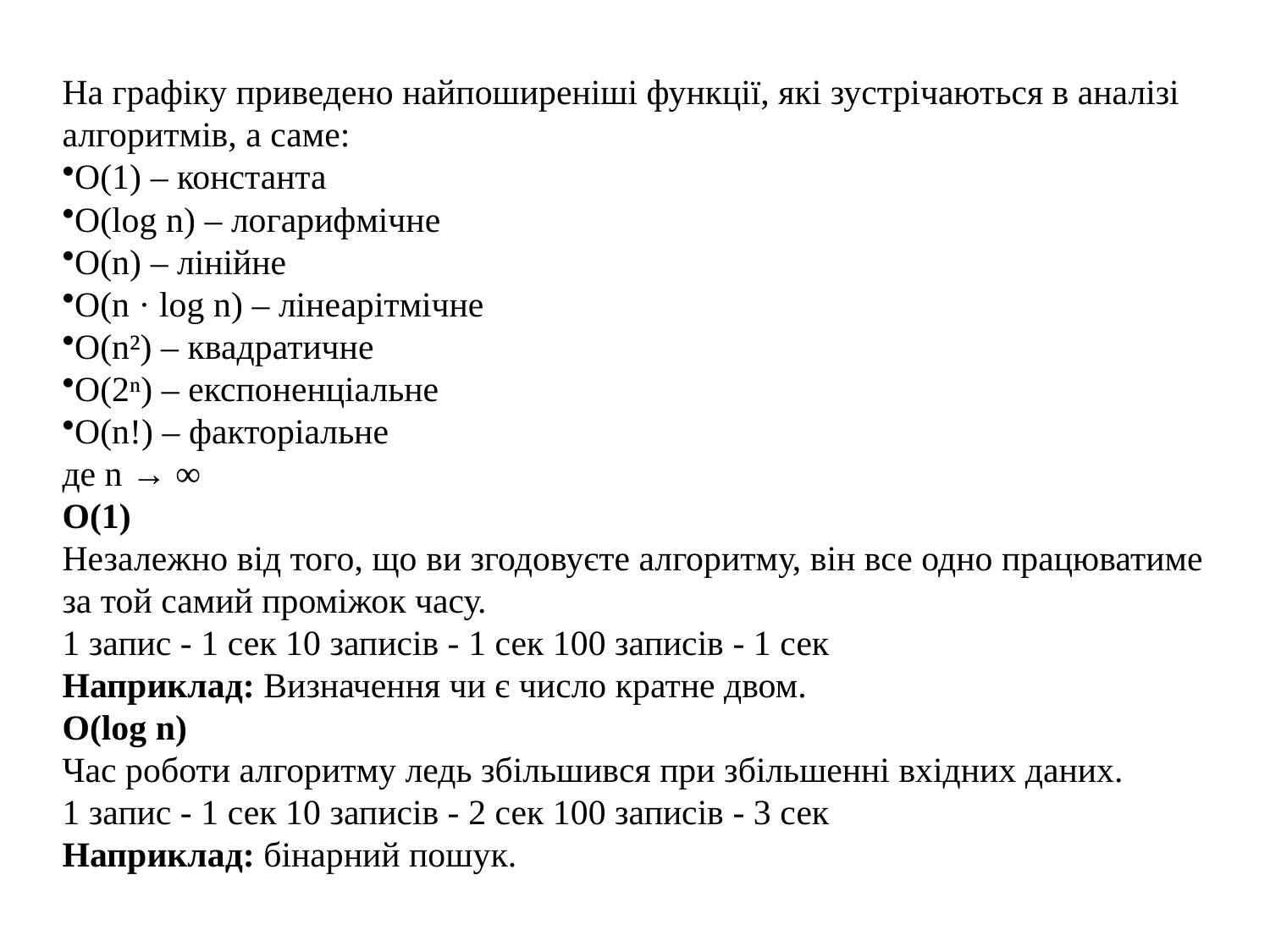

На графіку приведено найпоширеніші функції, які зустрічаються в аналізі алгоритмів, а саме:
O(1) – константа
O(log n) – логарифмічне
O(n) – лінійне
O(n · log n) – лінеарітмічне
O(n²) – квадратичне
O(2ⁿ) – експоненціальне
O(n!) – факторіальне
де n → ∞
O(1)
Незалежно від того, що ви згодовуєте алгоритму, він все одно працюватиме за той самий проміжок часу.
1 запис - 1 сек 10 записів - 1 сек 100 записів - 1 сек
Наприклад: Визначення чи є число кратне двом.
O(log n)
Час роботи алгоритму ледь збільшився при збільшенні вхідних даних.
1 запис - 1 сек 10 записів - 2 сек 100 записів - 3 сек
Наприклад: бінарний пошук.